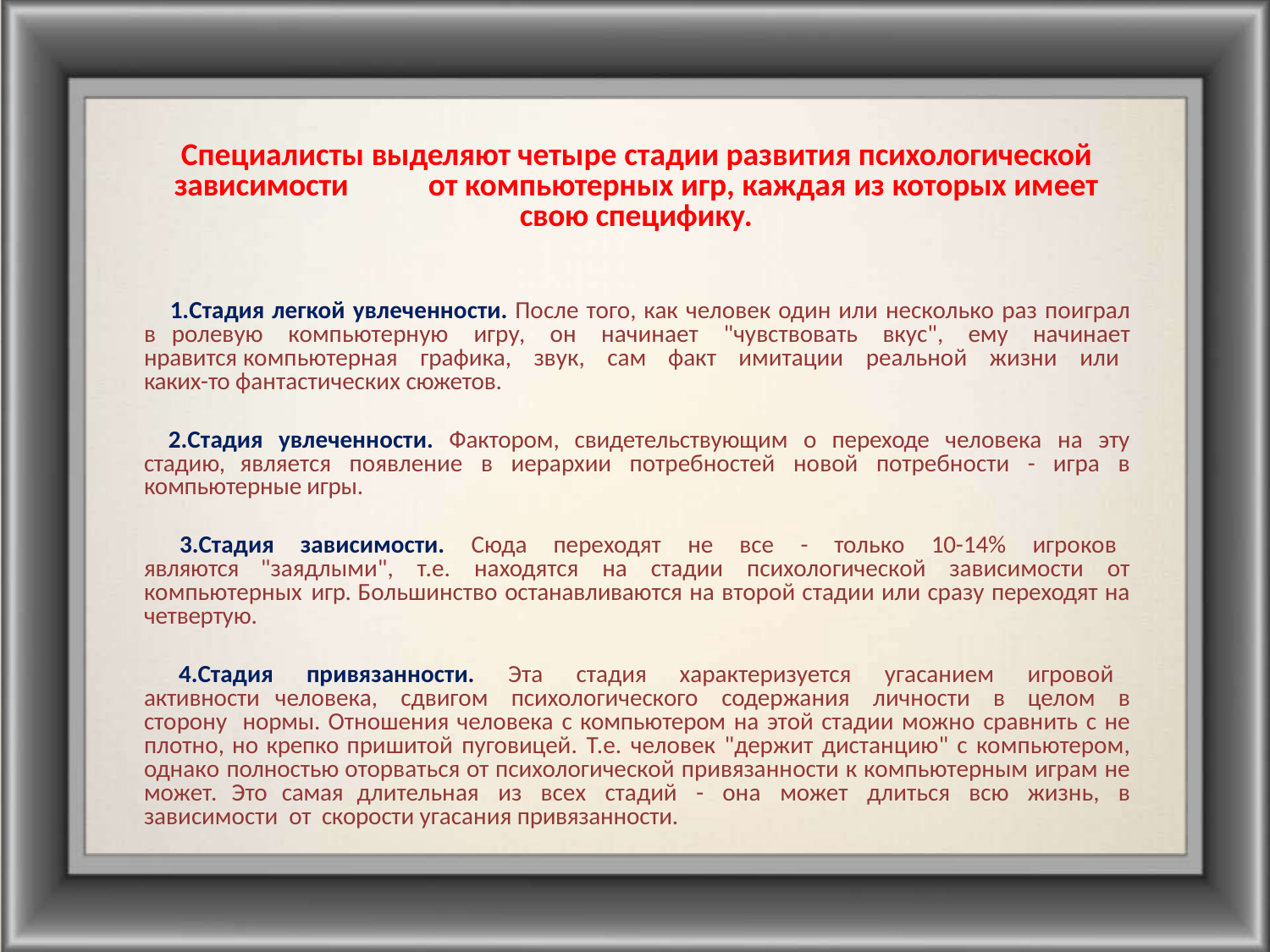

# Специалисты выделяют четыре стадии развития психологической зависимости	от компьютерных игр, каждая из которых имеет свою специфику.
Стадия легкой увлеченности. После того, как человек один или несколько раз поиграл в ролевую компьютерную игру, он начинает "чувствовать вкус", ему начинает нравится компьютерная  графика,  звук,  сам  факт  имитации  реальной  жизни  или  каких-то фантастических сюжетов.

Стадия увлеченности. Фактором, свидетельствующим о переходе человека на эту стадию, является появление в иерархии потребностей новой потребности - игра в компьютерные игры.

Стадия  зависимости.  Сюда  переходят  не  все  -  только  10-14%  игроков  являются "заядлыми", т.е. находятся на стадии психологической зависимости от компьютерных игр. Большинство останавливаются на второй стадии или сразу переходят на четвертую.

Стадия  привязанности.  Эта  стадия  характеризуется  угасанием  игровой  активности человека, сдвигом психологического содержания личности в целом в сторону нормы. Отношения человека с компьютером на этой стадии можно сравнить с не плотно, но крепко пришитой пуговицей. Т.е. человек "держит дистанцию" с компьютером, однако полностью оторваться от психологической привязанности к компьютерным играм не может. Это самая длительная из всех стадий - она может длиться всю жизнь, в зависимости от скорости угасания привязанности.